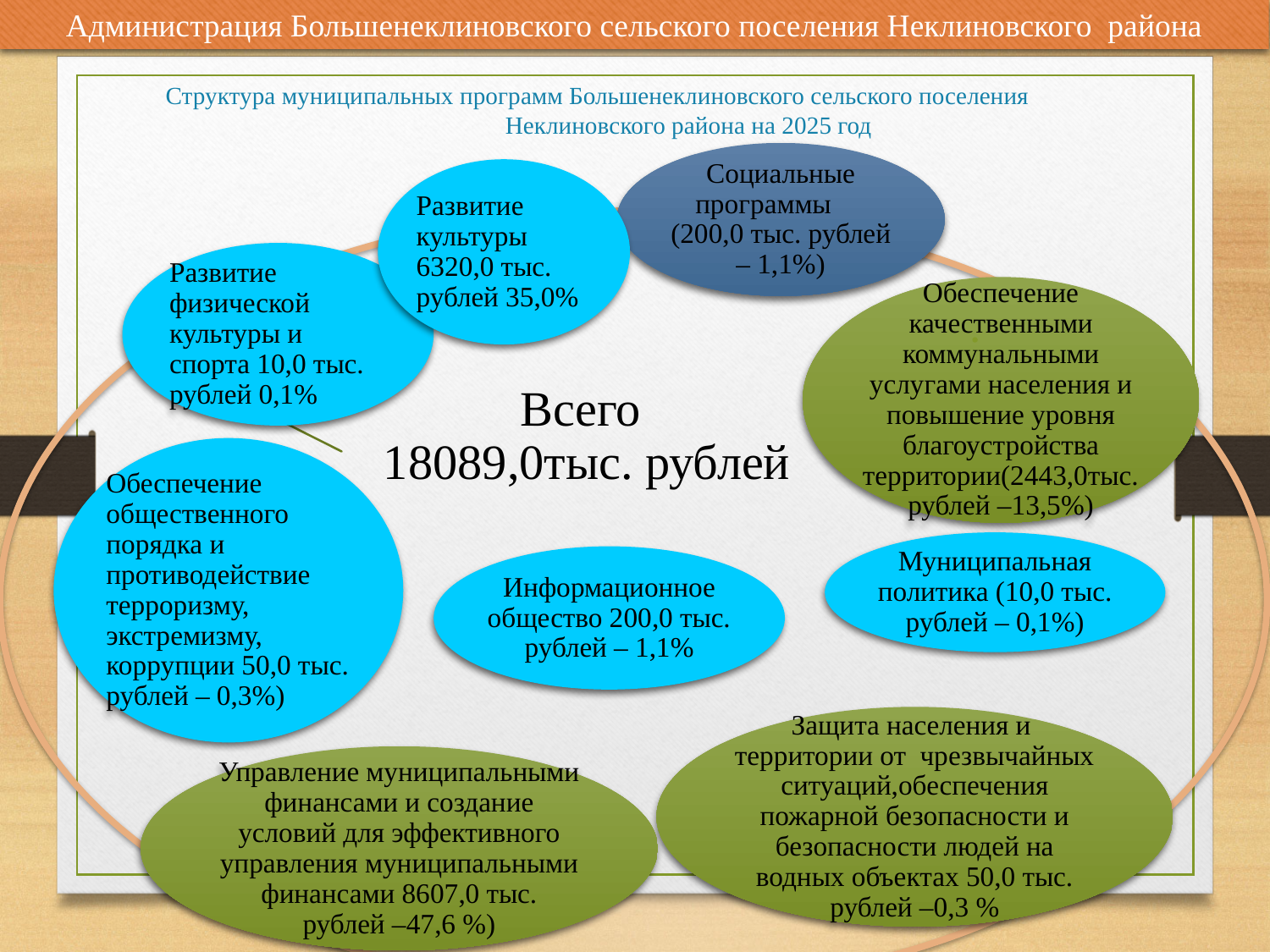

Администрация Большенеклиновского сельского поселения Неклиновского  района
Структура муниципальных программ Большенеклиновского сельского поселения
Неклиновского района на 2025 год
Социальные программы      (200,0 тыс. рублей – 1,1%)
Развитие культуры 6320,0 тыс. рублей 35,0%

Развитие физической культуры и спорта 10,0 тыс. рублей 0,1%
Обеспечение качественными коммунальными услугами населения и повышение уровня благоустройства территории(2443,0тыс. рублей –13,5%)

Всего
18089,0тыс. рублей

Обеспечение общественного порядка и противодействие терроризму, экстремизму, коррупции 50,0 тыс. рублей – 0,3%)
Муниципальная политика (10,0 тыс. рублей – 0,1%)
Информационное общество 200,0 тыс. рублей – 1,1%

Защита населения и  территории от  чрезвычайных ситуаций,обеспечения пожарной безопасности и безопасности людей на водных объектах 50,0 тыс. рублей –0,3 %
Управление муниципальными финансами и создание условий для эффективного управления муниципальными финансами 8607,0 тыс. рублей –47,6 %)

Защита населения и территории от чрезвычайных ситуаций, обеспечение пожарной безопасности и безопасности людей на водных объектах 45,4 тыс.рублей – 0,2%)